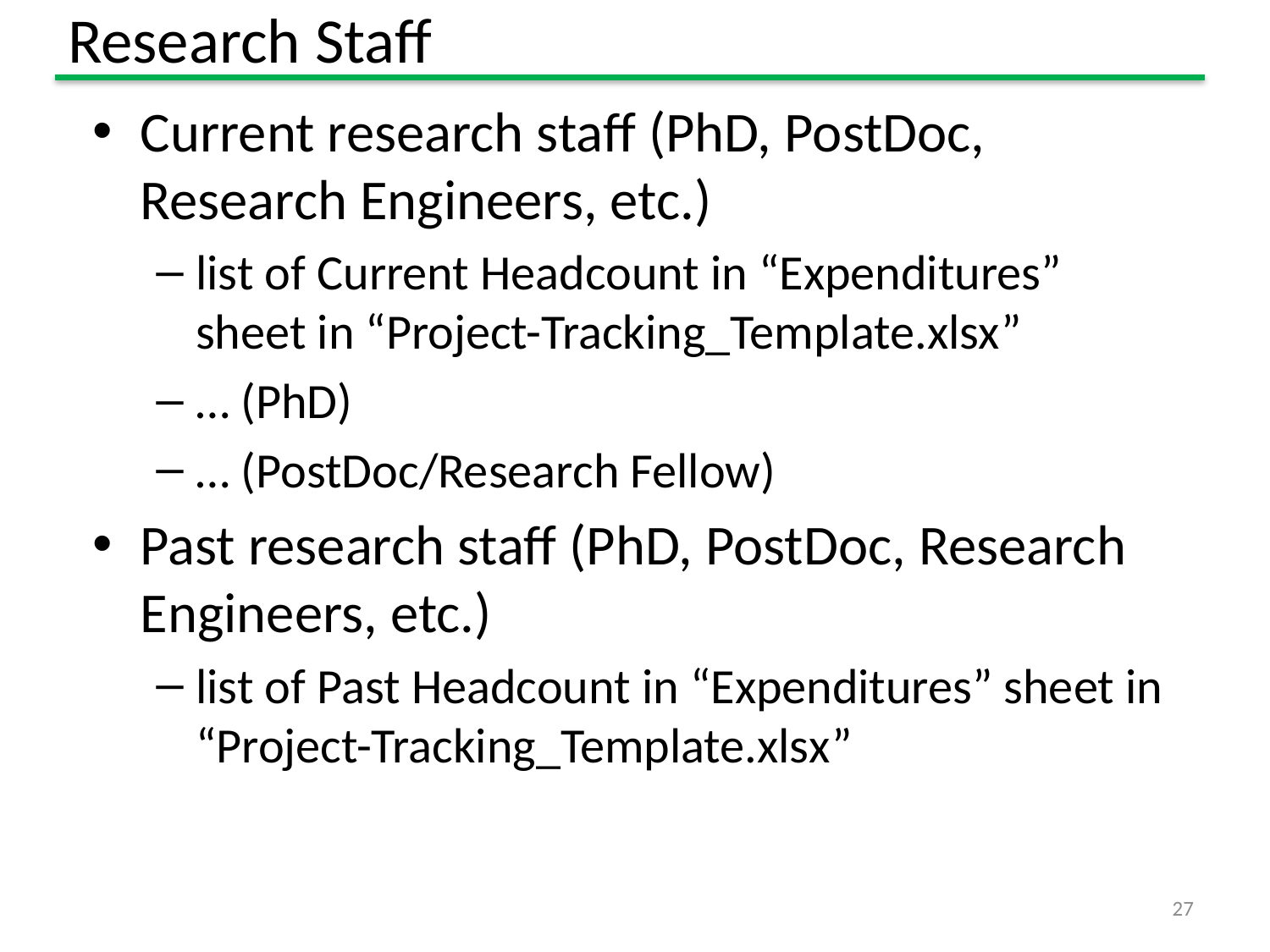

# Research Staff

Current research staff (PhD, PostDoc, Research Engineers, etc.)
list of Current Headcount in “Expenditures” sheet in “Project-Tracking_Template.xlsx”
… (PhD)
… (PostDoc/Research Fellow)
Past research staff (PhD, PostDoc, Research Engineers, etc.)
list of Past Headcount in “Expenditures” sheet in “Project-Tracking_Template.xlsx”
27